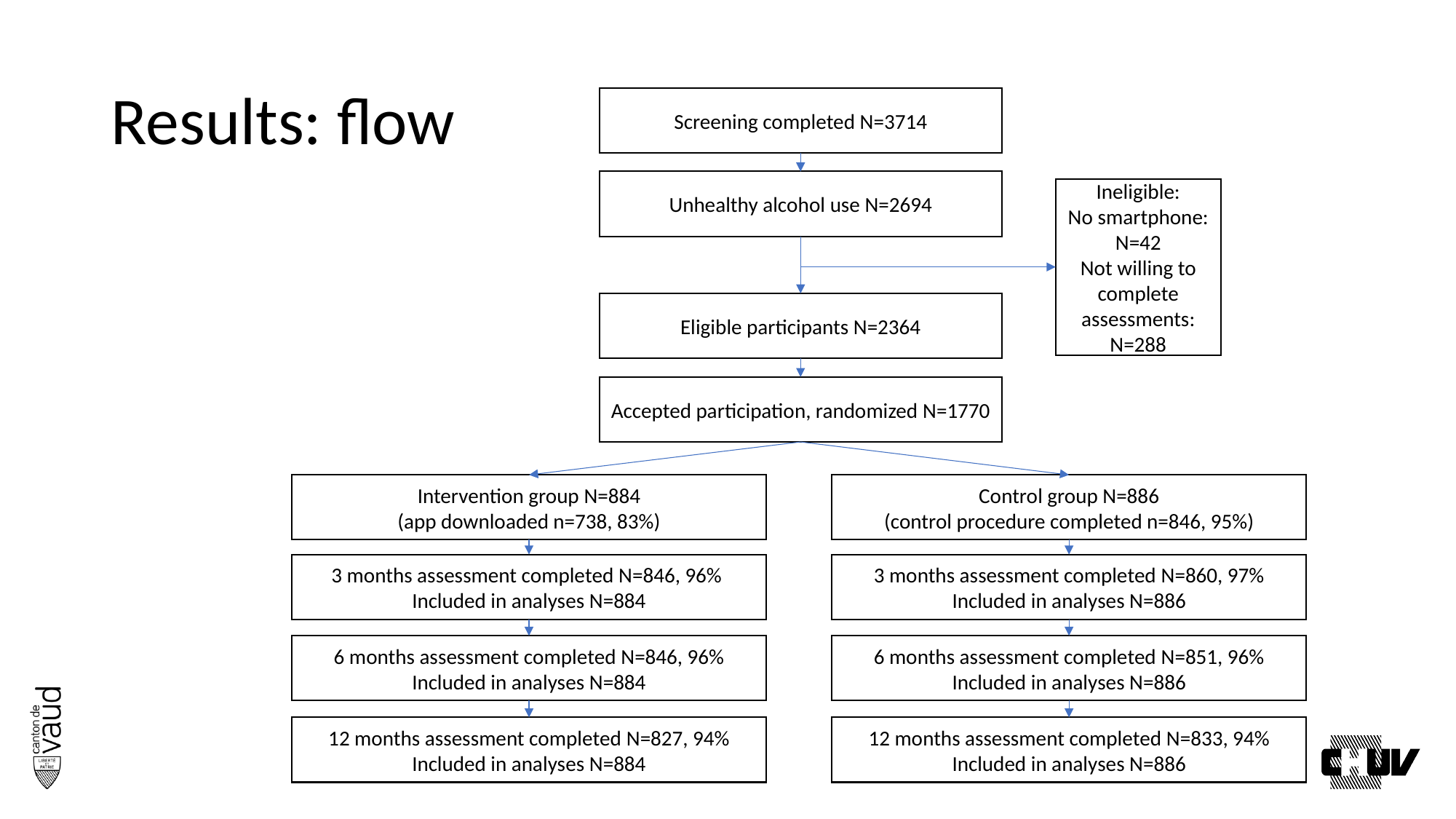

# Results: flow
Screening completed N=3714
Unhealthy alcohol use N=2694
Ineligible:
No smartphone: N=42
Not willing to complete assessments: N=288
Eligible participants N=2364
Accepted participation, randomized N=1770
Intervention group N=884
(app downloaded n=738, 83%)
Control group N=886
(control procedure completed n=846, 95%)
3 months assessment completed N=846, 96%
Included in analyses N=884
3 months assessment completed N=860, 97%
Included in analyses N=886
6 months assessment completed N=846, 96%
Included in analyses N=884
6 months assessment completed N=851, 96%
Included in analyses N=886
12 months assessment completed N=827, 94%
Included in analyses N=884
12 months assessment completed N=833, 94%
Included in analyses N=886